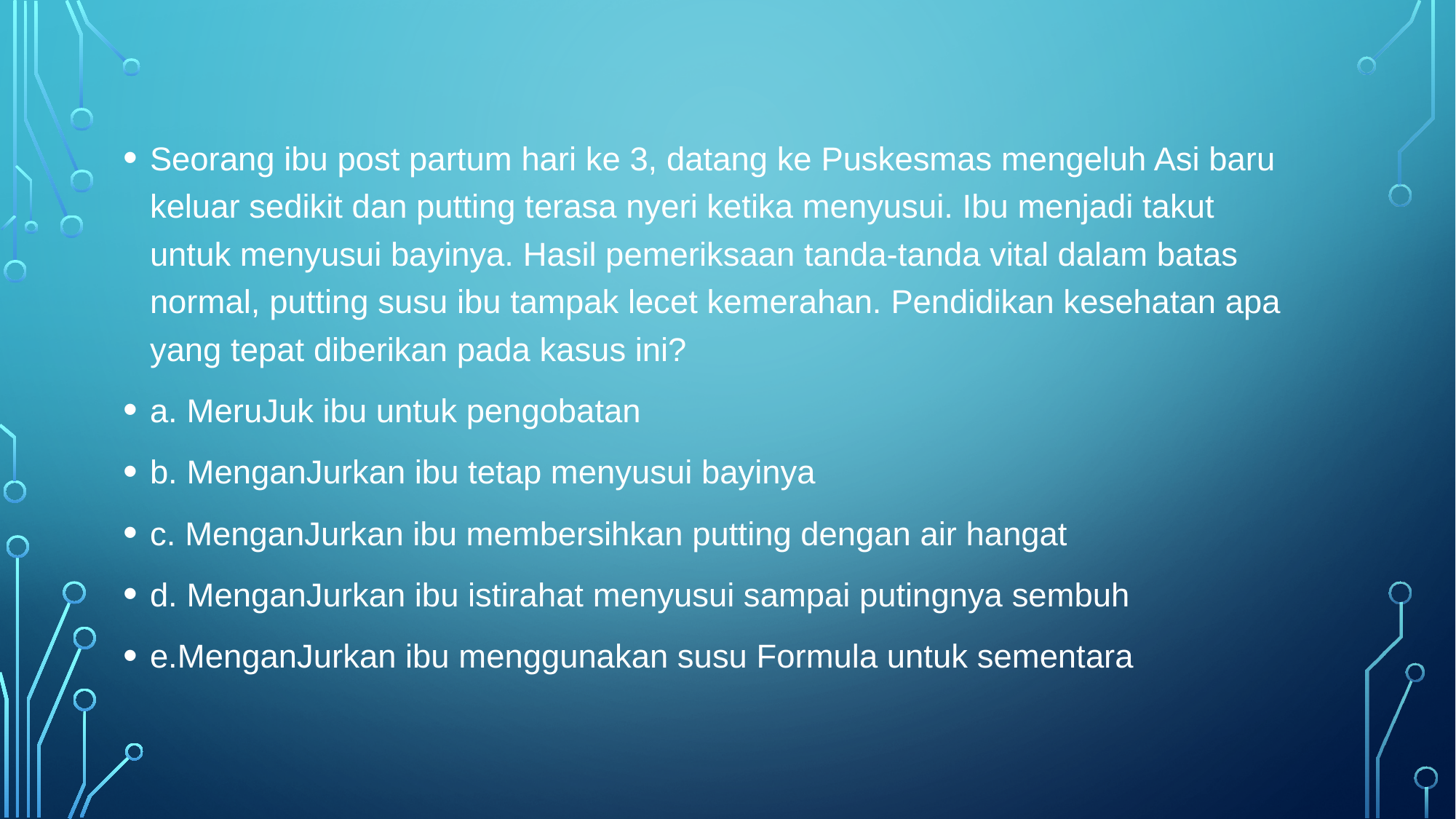

Seorang ibu post partum hari ke 3, datang ke Puskesmas mengeluh Asi baru keluar sedikit dan putting terasa nyeri ketika menyusui. Ibu menjadi takut untuk menyusui bayinya. Hasil pemeriksaan tanda-tanda vital dalam batas normal, putting susu ibu tampak lecet kemerahan. Pendidikan kesehatan apa yang tepat diberikan pada kasus ini?
a. MeruJuk ibu untuk pengobatan
b. MenganJurkan ibu tetap menyusui bayinya
c. MenganJurkan ibu membersihkan putting dengan air hangat
d. MenganJurkan ibu istirahat menyusui sampai putingnya sembuh
e.MenganJurkan ibu menggunakan susu Formula untuk sementara